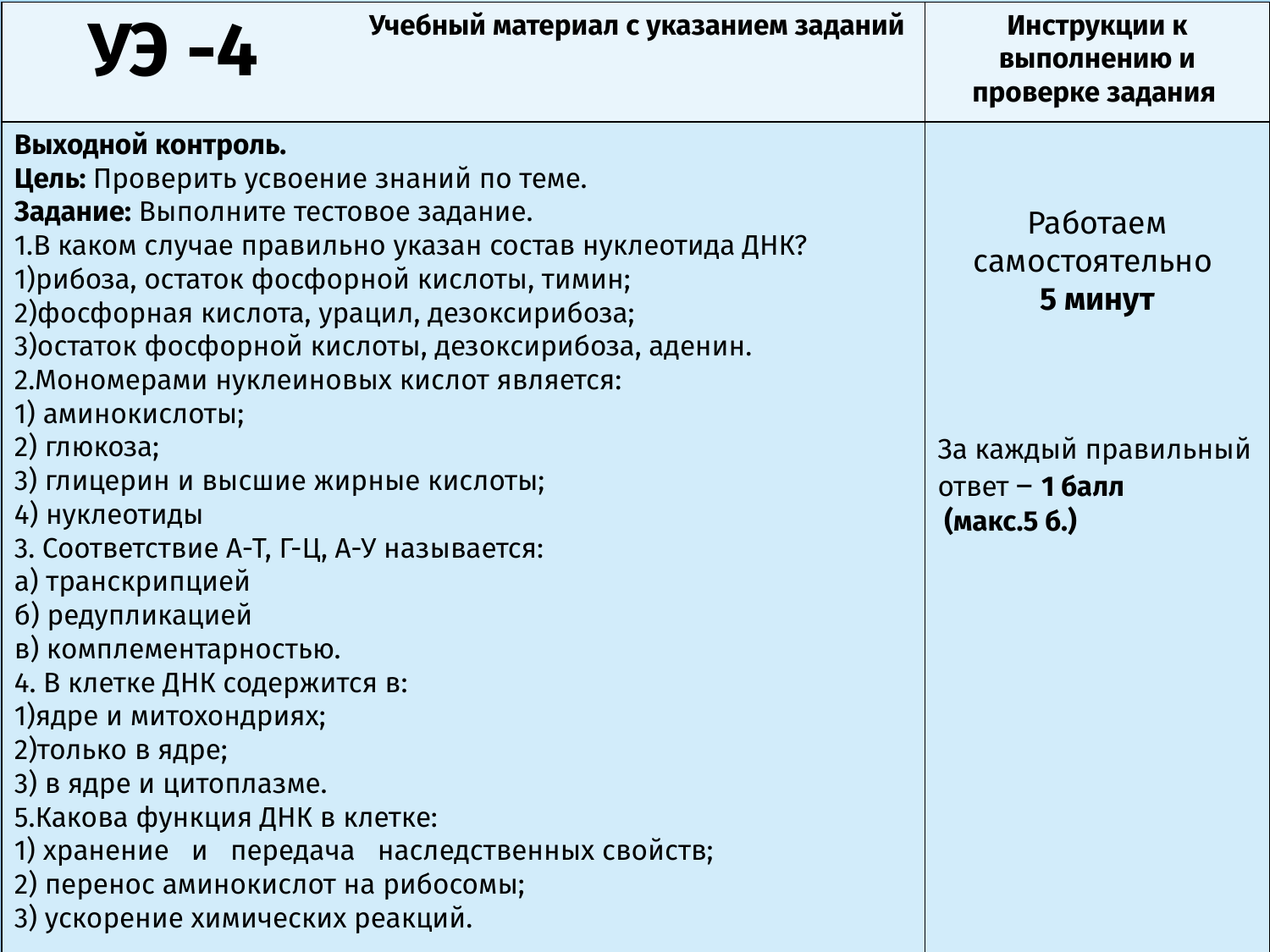

# УЭ -4
| Учебный материал с указанием заданий | Инструкции к выполнению и проверке задания |
| --- | --- |
| Выходной контроль. Цель: Проверить усвоение знаний по теме. Задание: Выполните тестовое задание. 1.В каком случае правильно указан состав нуклеотида ДНК? 1)рибоза, остаток фосфорной кислоты, тимин; 2)фосфорная кислота, урацил, дезоксирибоза; 3)остаток фосфорной кислоты, дезоксирибоза, аденин. 2.Мономерами нуклеиновых кислот является: 1) аминокислоты; 2) глюкоза; 3) глицерин и высшие жирные кислоты; 4) нуклеотиды 3. Соответствие А-Т, Г-Ц, А-У называется: а) транскрипцией б) редупликацией в) комплементарностью. 4. В клетке ДНК содержится в: 1)ядре и митохондриях; 2)только в ядре; 3) в ядре и цитоплазме. 5.Какова функция ДНК в клетке: 1) хранение и передача наследственных свойств; 2) перенос аминокислот на рибосомы; 3) ускорение химических реакций. | Работаем самостоятельно  5 минут За каждый правильный ответ – 1 балл (макс.5 б.) |